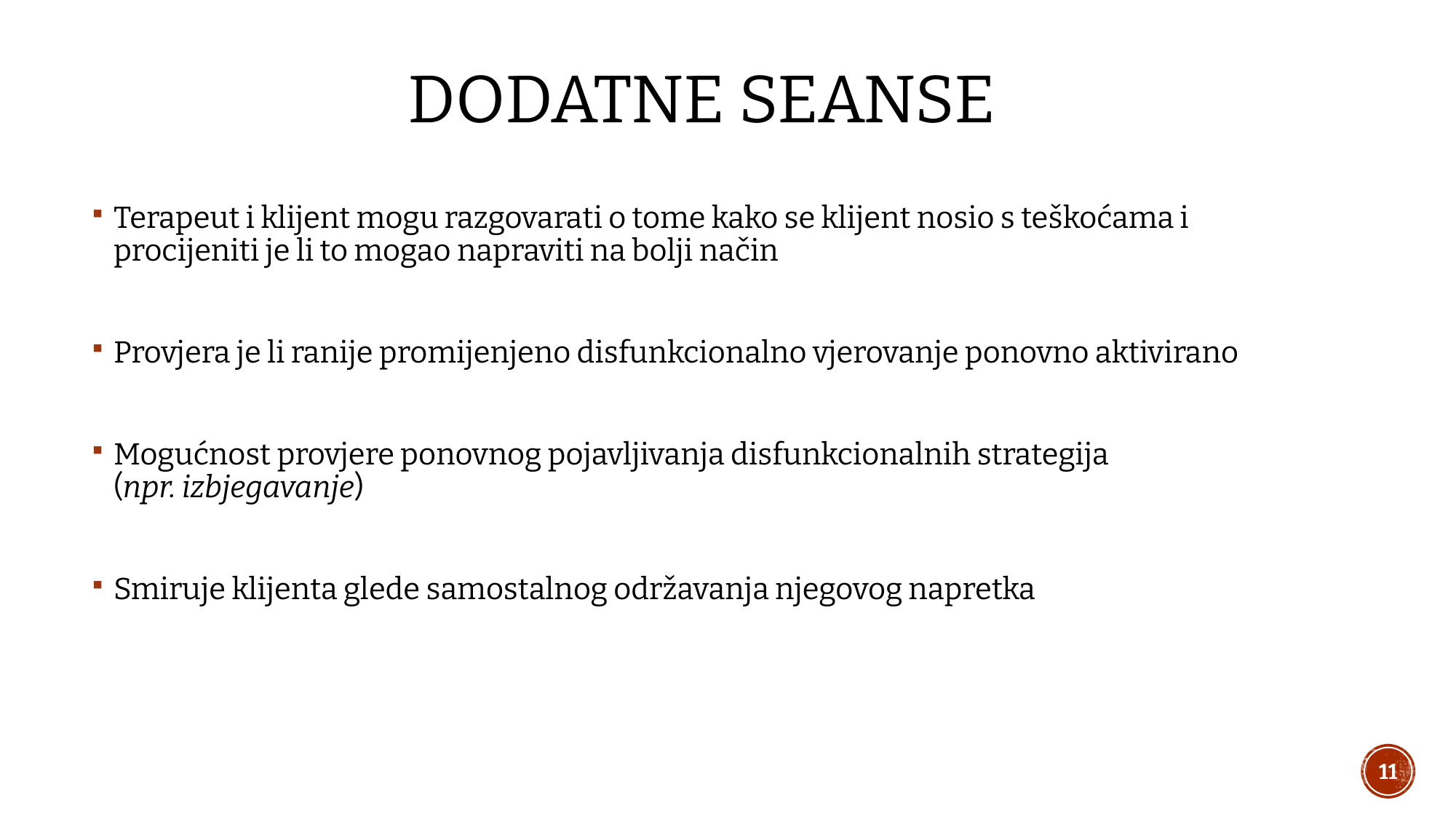

# DODATNE SEANSE
Terapeut i klijent mogu razgovarati o tome kako se klijent nosio s teškoćama i procijeniti je li to mogao napraviti na bolji način

Provjera je li ranije promijenjeno disfunkcionalno vjerovanje ponovno aktivirano

Mogućnost provjere ponovnog pojavljivanja disfunkcionalnih strategija                        (npr. izbjegavanje)

Smiruje klijenta glede samostalnog održavanja njegovog napretka
11